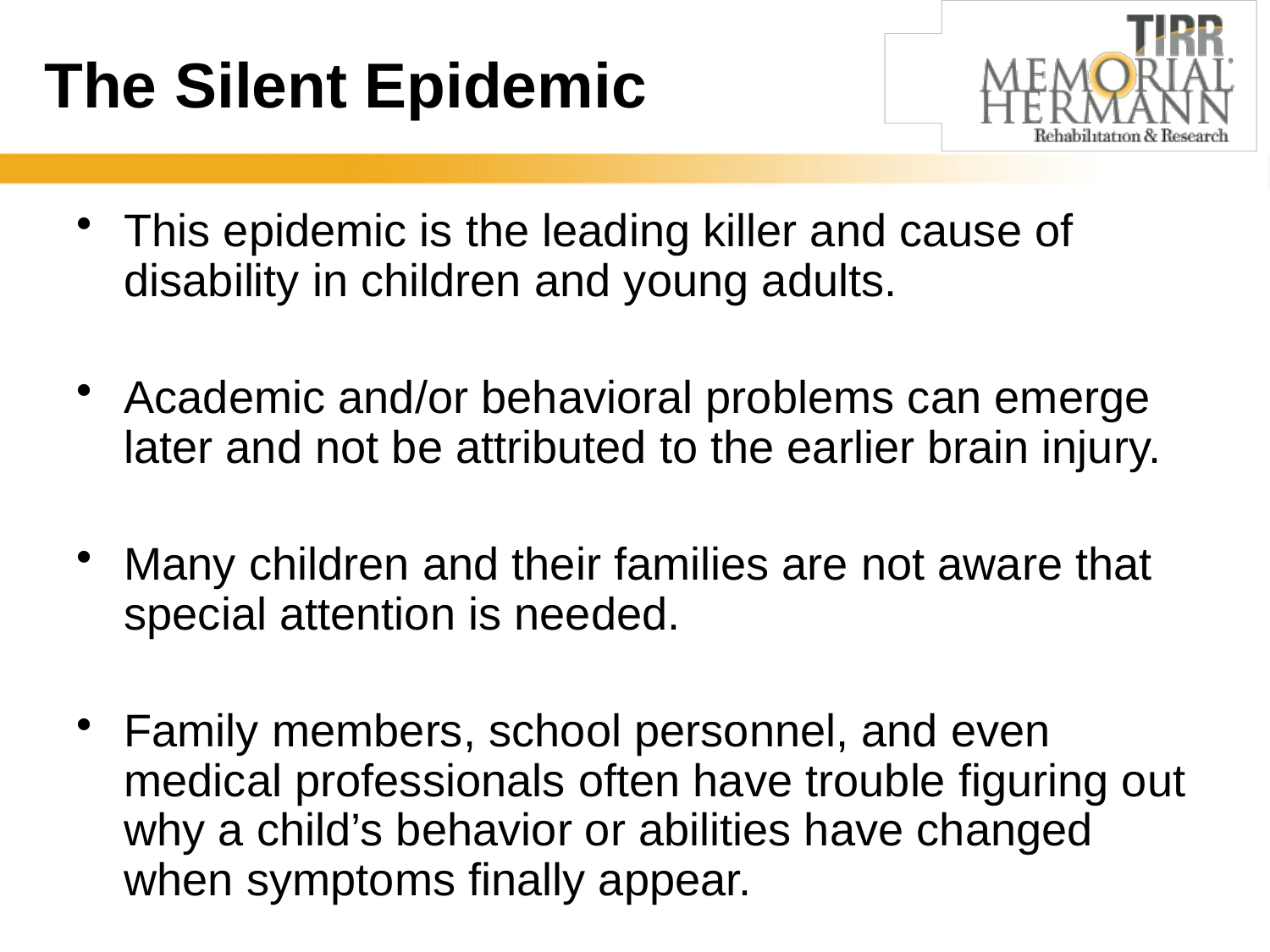

# The Silent Epidemic
This epidemic is the leading killer and cause of disability in children and young adults.

Academic and/or behavioral problems can emerge later and not be attributed to the earlier brain injury.

Many children and their families are not aware that special attention is needed.

Family members, school personnel, and even medical professionals often have trouble figuring out why a child’s behavior or abilities have changed when symptoms finally appear.